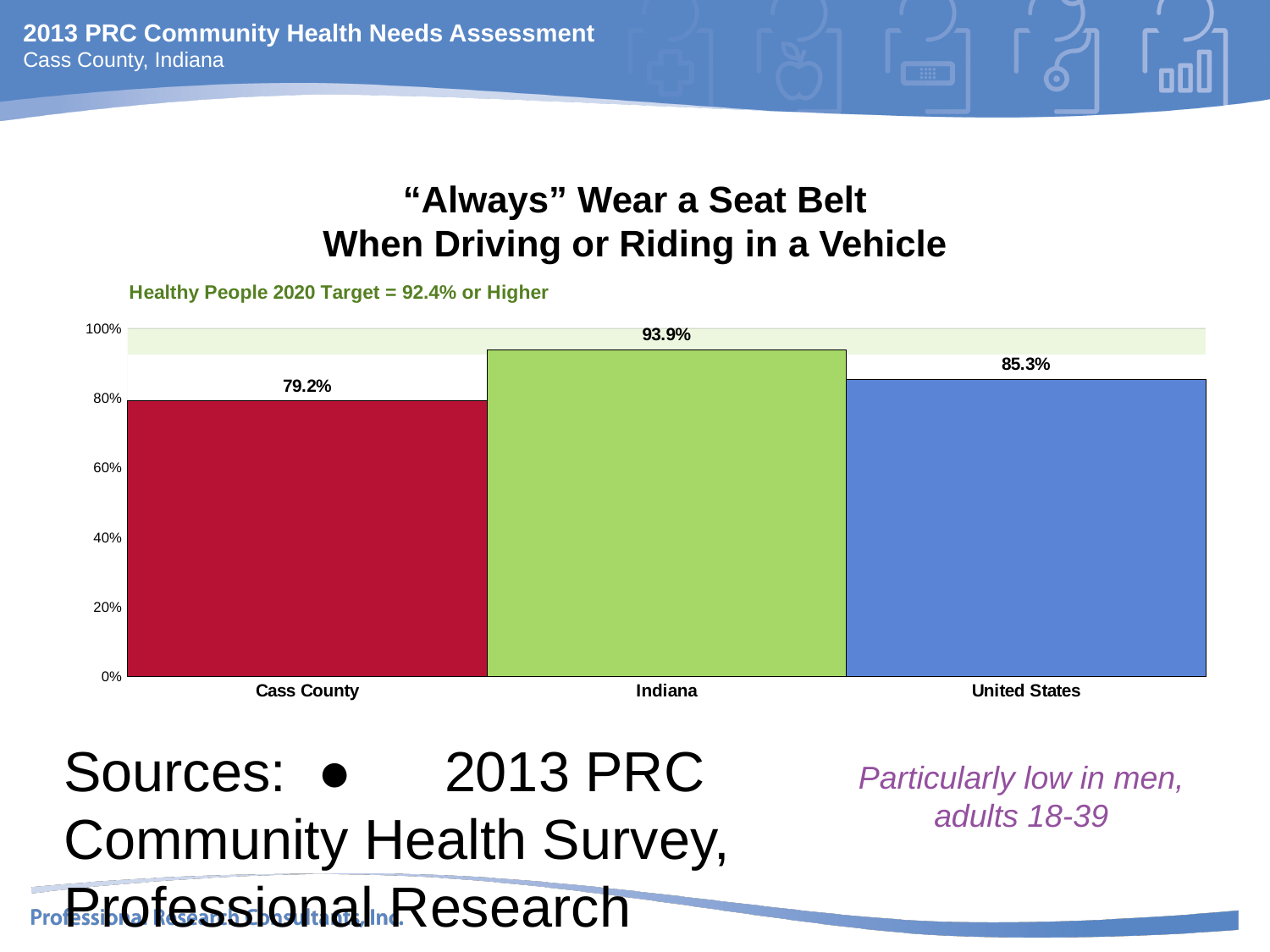

# “Always” Wear a Seat Belt When Driving or Riding in a Vehicle

### Chart

| Category | Healthy People 2020 Target = 92.4% or Higher | Column2 | Column1 |
|---|---|---|---|
| Cass County | 92.4 | None | 79.2 |
| Indiana | 92.4 | None | 93.9 |
| United States | 92.4 | None | 85.3 |
Sources:	●	2013 PRC Community Health Survey,  Professional Research Consultants, Inc.  [Item 53]
	● 	2011 PRC National Health Survey, Professional Research Consultants, Inc.
	● 	Behavioral Risk Factor Surveillance System Survey Data.  Atlanta, Georgia.  United States Department
		of Health and Human Services, Centers for Disease Control and Prevention (CDC): 2011 Indiana data.
	●	US Department of Health and Human Services.  Healthy People 2020.  December 2010.
		http://www.healthypeople.gov  [Objective IPV-15]
Notes:	● 	Asked of all respondents.

Particularly low in men, adults 18-39